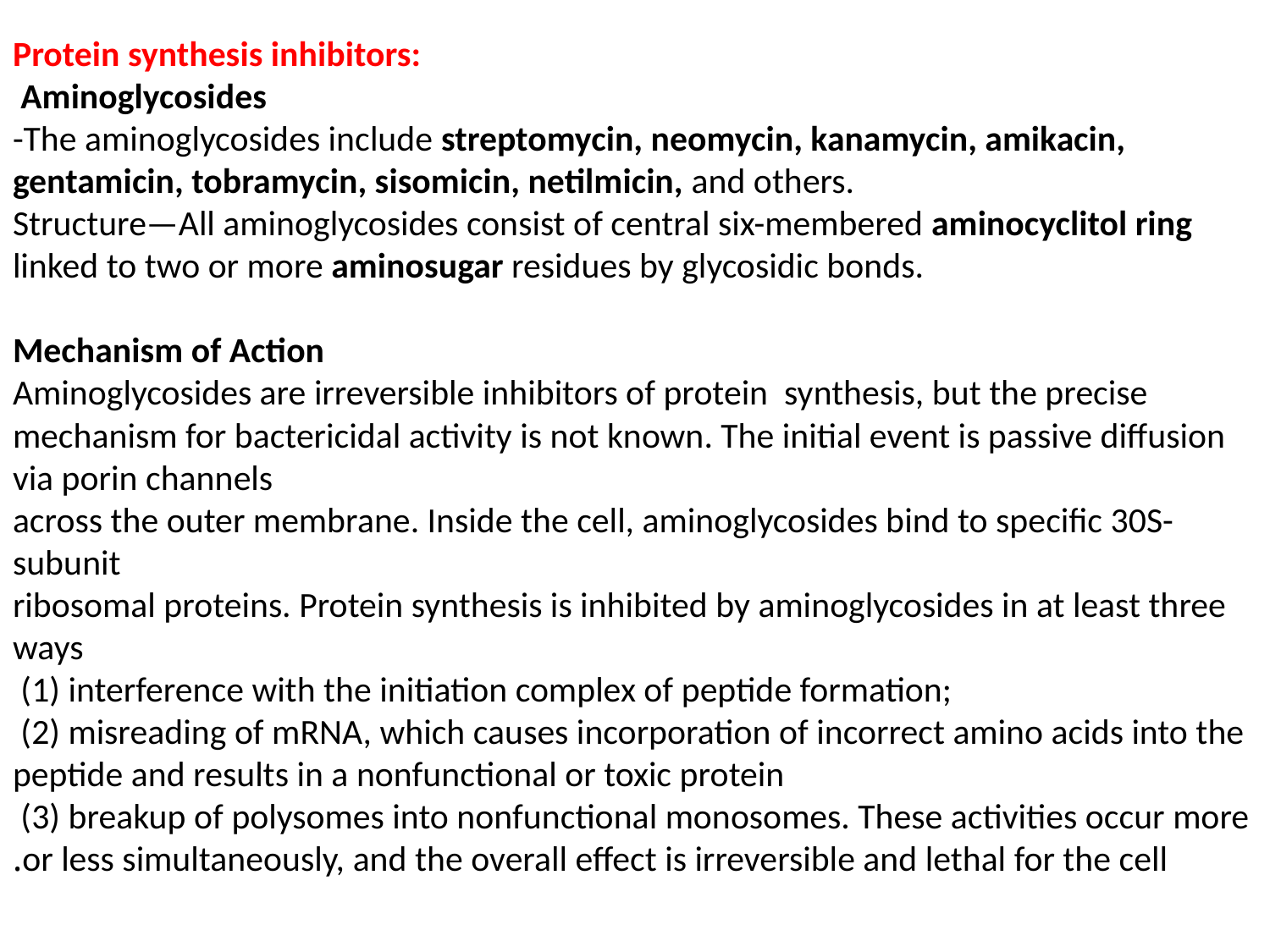

# Protein synthesis inhibitors: Aminoglycosides -The aminoglycosides include streptomycin, neomycin, kanamycin, amikacin, gentamicin, tobramycin, sisomicin, netilmicin, and others. Structure—All aminoglycosides consist of central six-membered aminocyclitol ring linked to two or more aminosugar residues by glycosidic bonds.   Mechanism of Action Aminoglycosides are irreversible inhibitors of protein  synthesis, but the precise mechanism for bactericidal activity is not known. The initial event is passive diffusion via porin channels across the outer membrane. Inside the cell, aminoglycosides bind to specific 30S-subunit ribosomal proteins. Protein synthesis is inhibited by aminoglycosides in at least three ways (1) interference with the initiation complex of peptide formation; (2) misreading of mRNA, which causes incorporation of incorrect amino acids into the peptide and results in a nonfunctional or toxic protein (3) breakup of polysomes into nonfunctional monosomes. These activities occur more or less simultaneously, and the overall effect is irreversible and lethal for the cell.